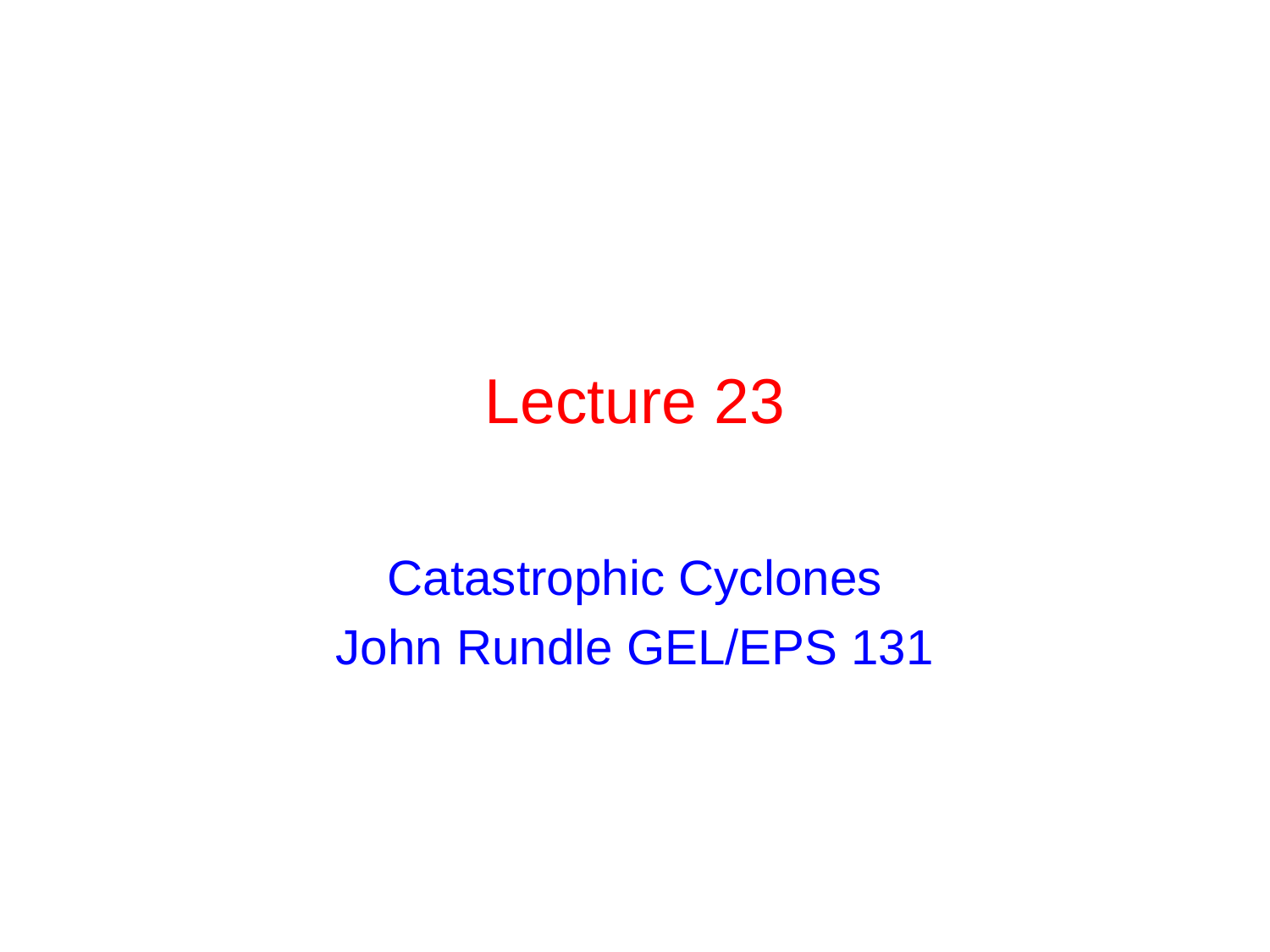

# Lecture 23
Catastrophic Cyclones
John Rundle GEL/EPS 131